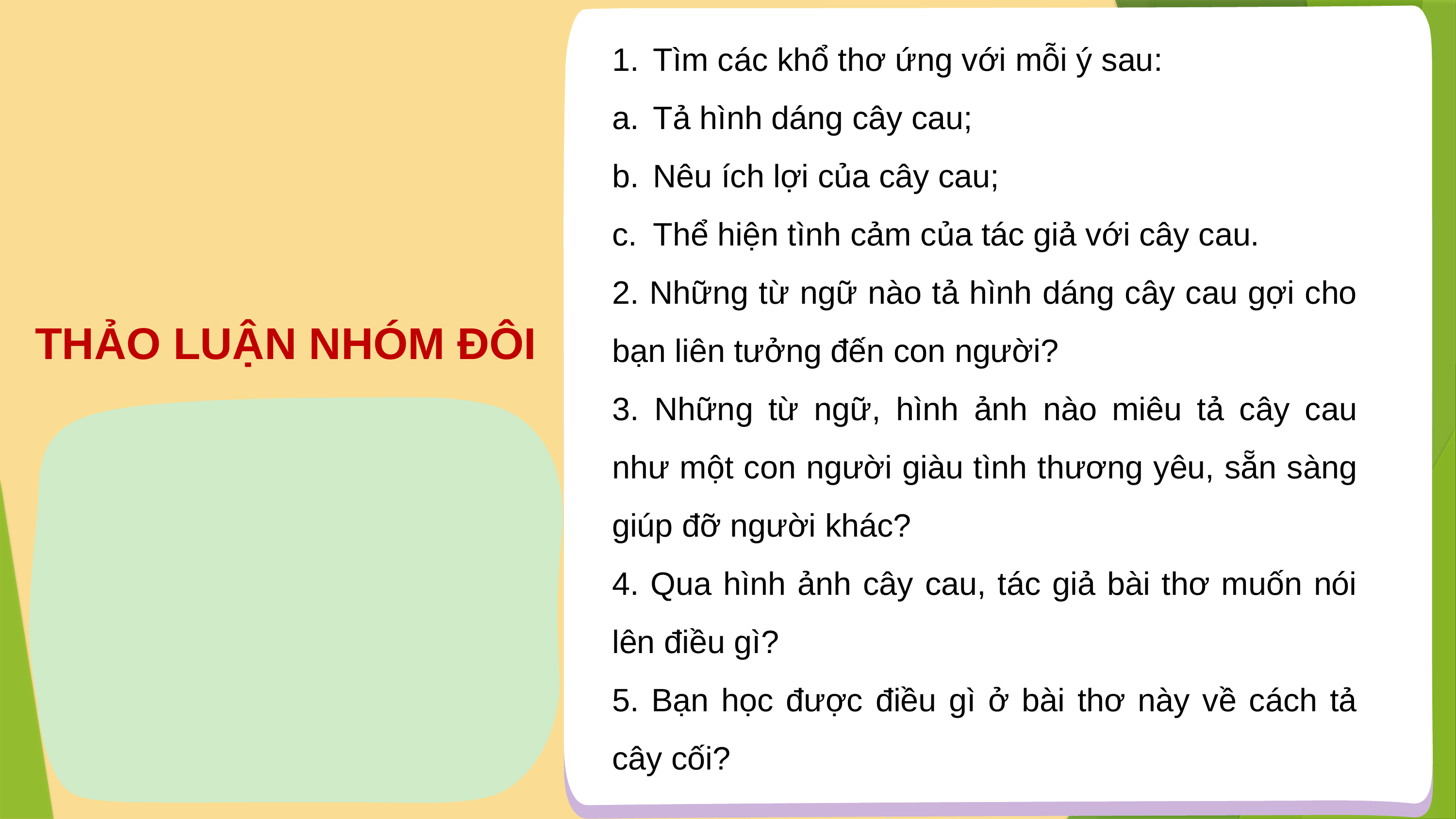

Tìm các khổ thơ ứng với mỗi ý sau:
Tả hình dáng cây cau;
Nêu ích lợi của cây cau;
Thể hiện tình cảm của tác giả với cây cau.
2. Những từ ngữ nào tả hình dáng cây cau gợi cho bạn liên tưởng đến con người?
3. Những từ ngữ, hình ảnh nào miêu tả cây cau như một con người giàu tình thương yêu, sẵn sàng giúp đỡ người khác?
4. Qua hình ảnh cây cau, tác giả bài thơ muốn nói lên điều gì?
5. Bạn học được điều gì ở bài thơ này về cách tả cây cối?

THẢO LUẬN NHÓM ĐÔI